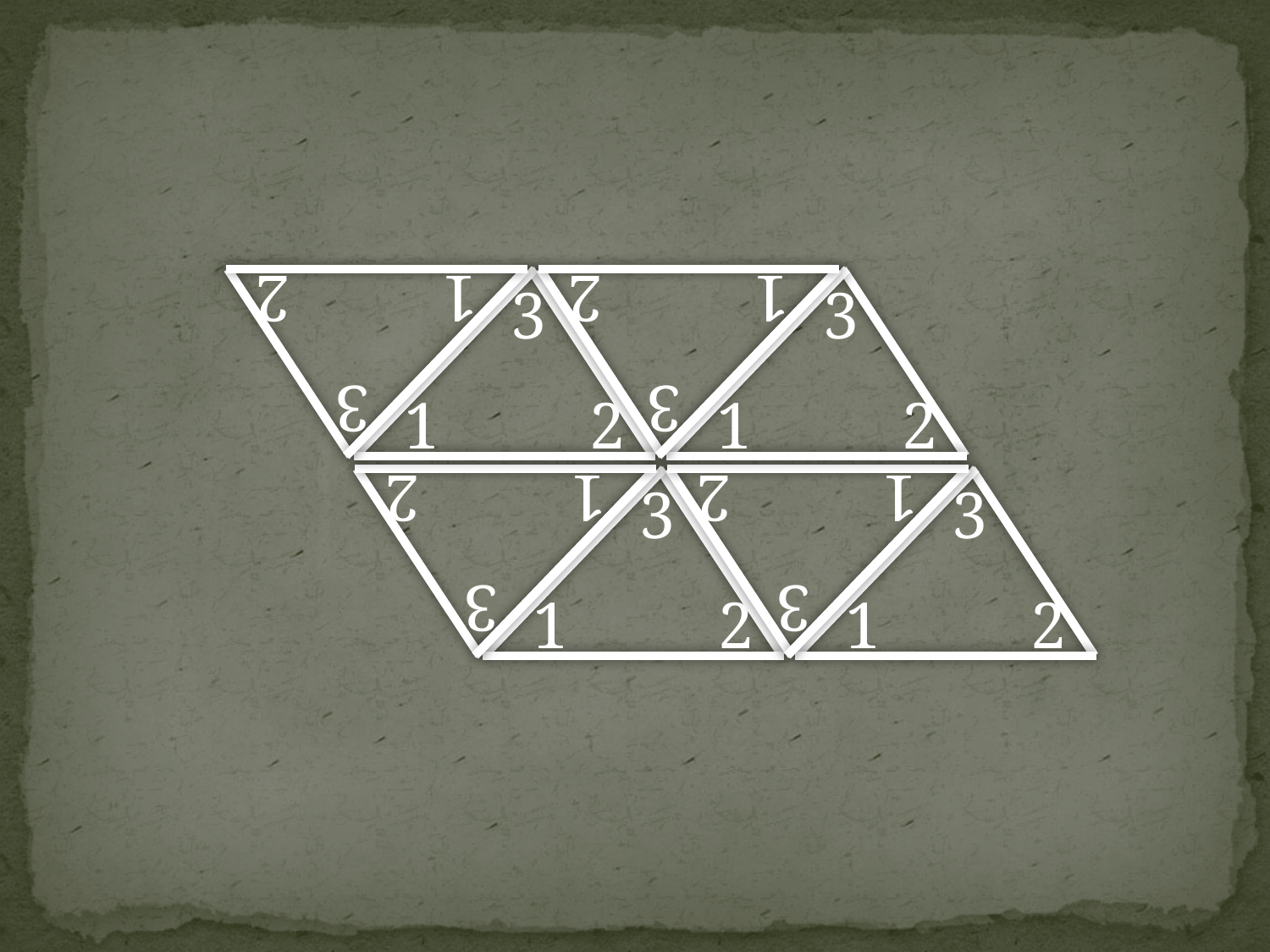

3
2
1
3
2
1
3
2
1
3
2
1
3
2
1
3
2
1
3
2
1
3
2
1